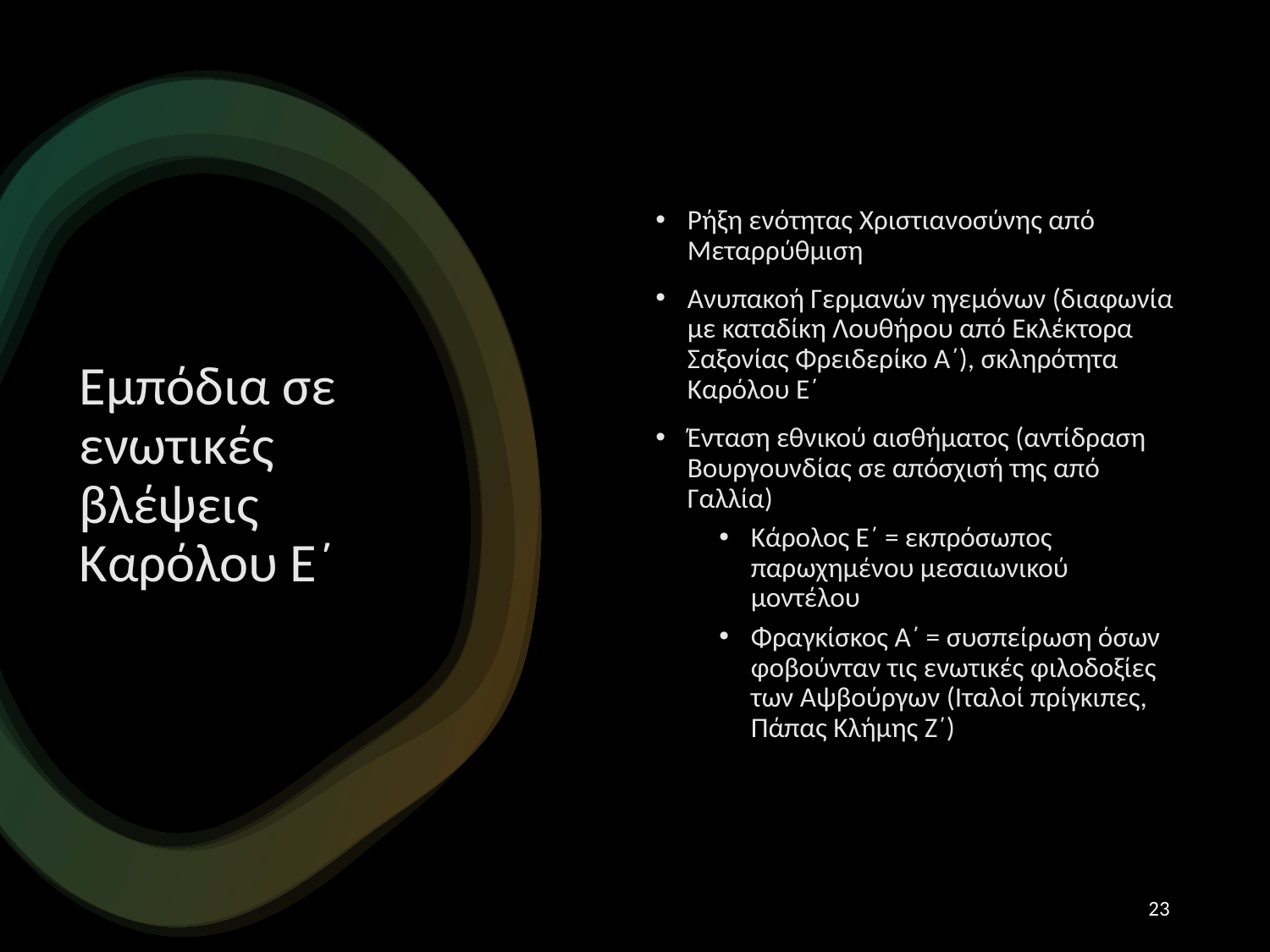

Ρήξη ενότητας Χριστιανοσύνης από Μεταρρύθμιση
Ανυπακοή Γερμανών ηγεμόνων (διαφωνία με καταδίκη Λουθήρου από Εκλέκτορα Σαξονίας Φρειδερίκο Α΄), σκληρότητα Καρόλου Ε΄
Ένταση εθνικού αισθήματος (αντίδραση Βουργουνδίας σε απόσχισή της από Γαλλία)
Κάρολος Ε΄ = εκπρόσωπος παρωχημένου μεσαιωνικού μοντέλου
Φραγκίσκος Α΄ = συσπείρωση όσων φοβούνταν τις ενωτικές φιλοδοξίες των Αψβούργων (Ιταλοί πρίγκιπες, Πάπας Κλήμης Ζ΄)
# Εμπόδια σε ενωτικές βλέψεις Καρόλου Ε΄
23